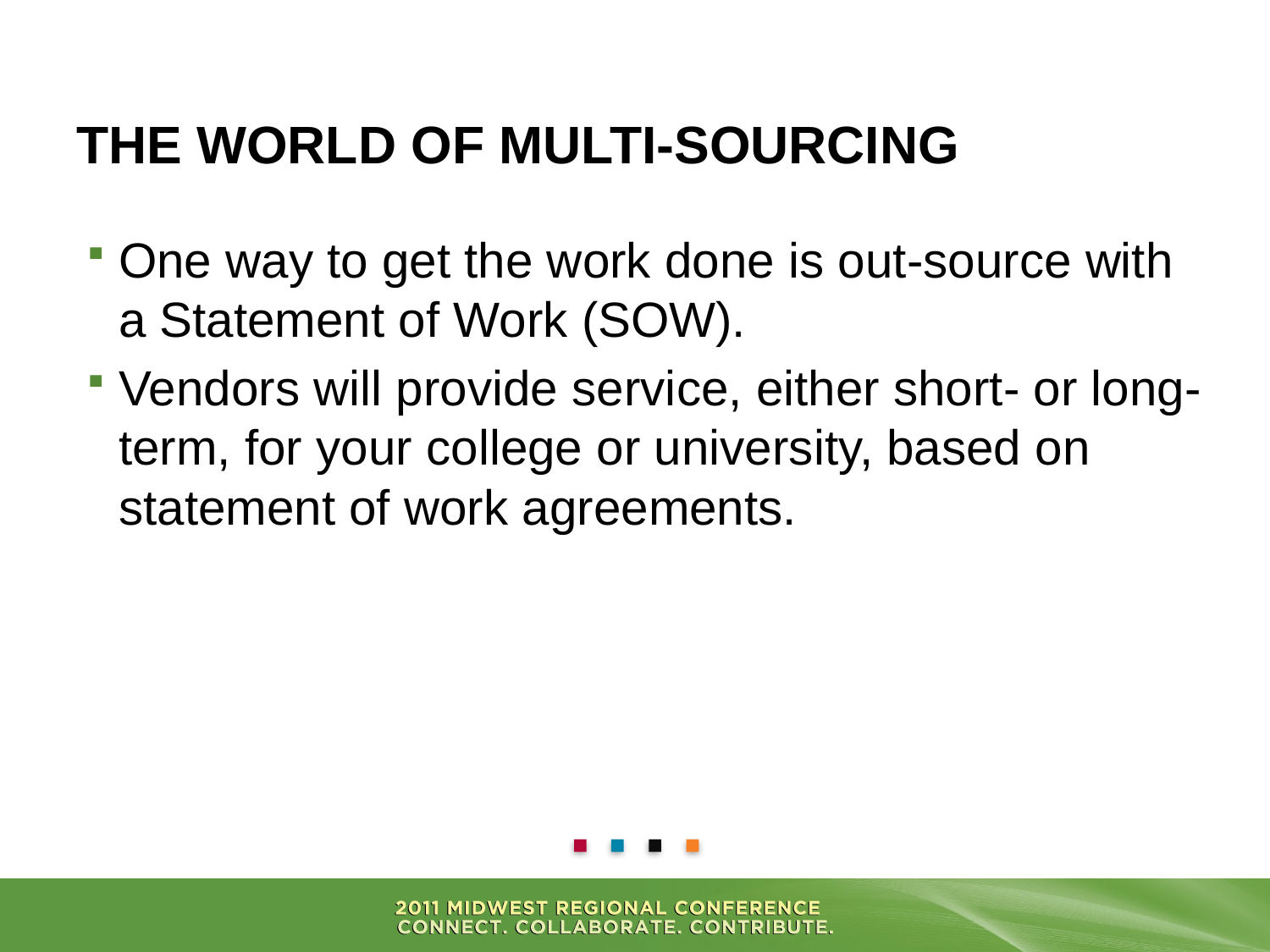

# The world of multi-sourcing
One way to get the work done is out-source with a Statement of Work (SOW).
Vendors will provide service, either short- or long-term, for your college or university, based on statement of work agreements.